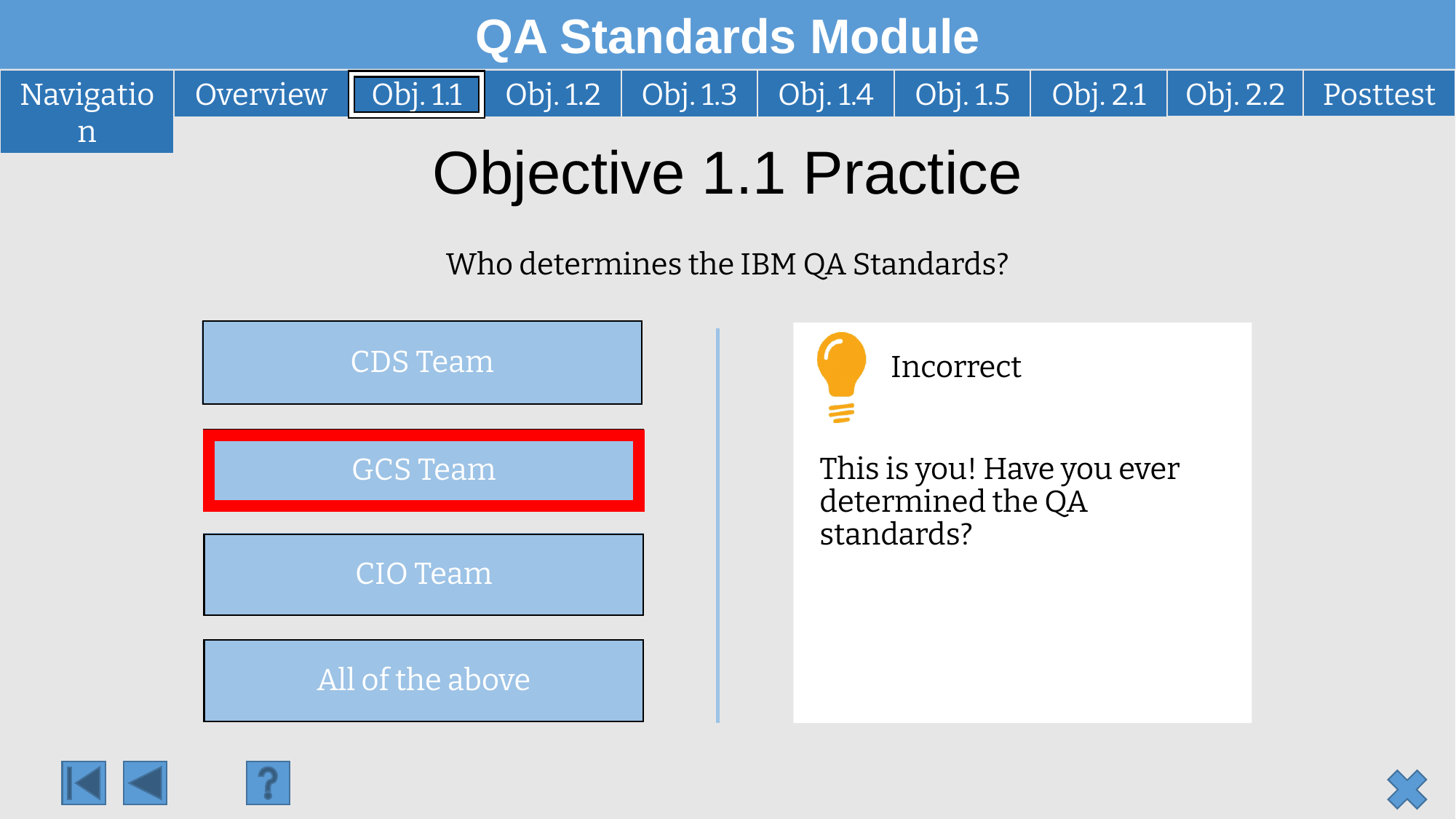

# Objective 1.1 Practice
Who determines the IBM QA Standards?

CDS Team

Incorrect

GCS Team

This is you! Have you ever determined the QA standards?

CIO Team

All of the above